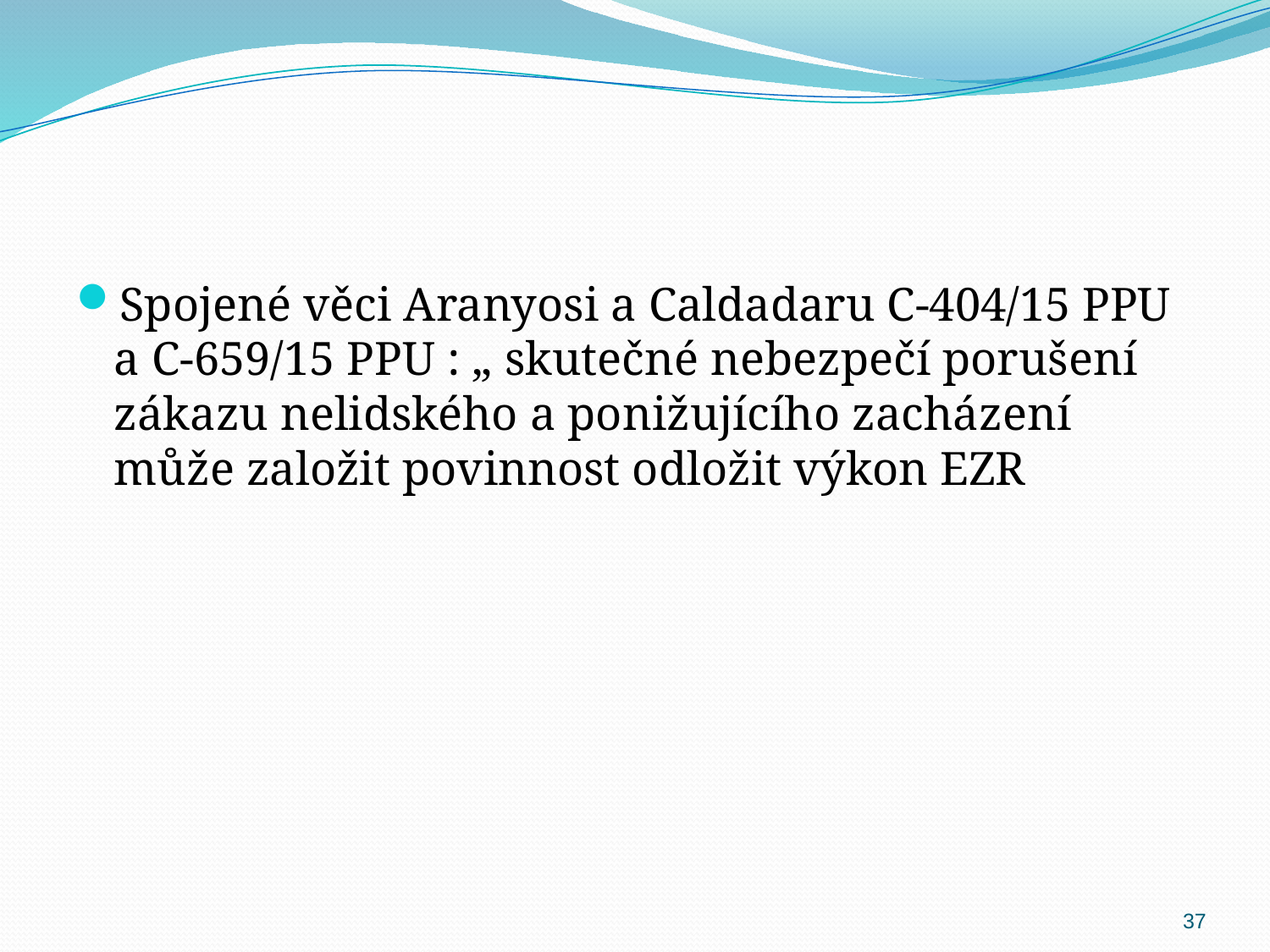

#
Spojené věci Aranyosi a Caldadaru C-404/15 PPU a C-659/15 PPU : „ skutečné nebezpečí porušení zákazu nelidského a ponižujícího zacházení může založit povinnost odložit výkon EZR

37